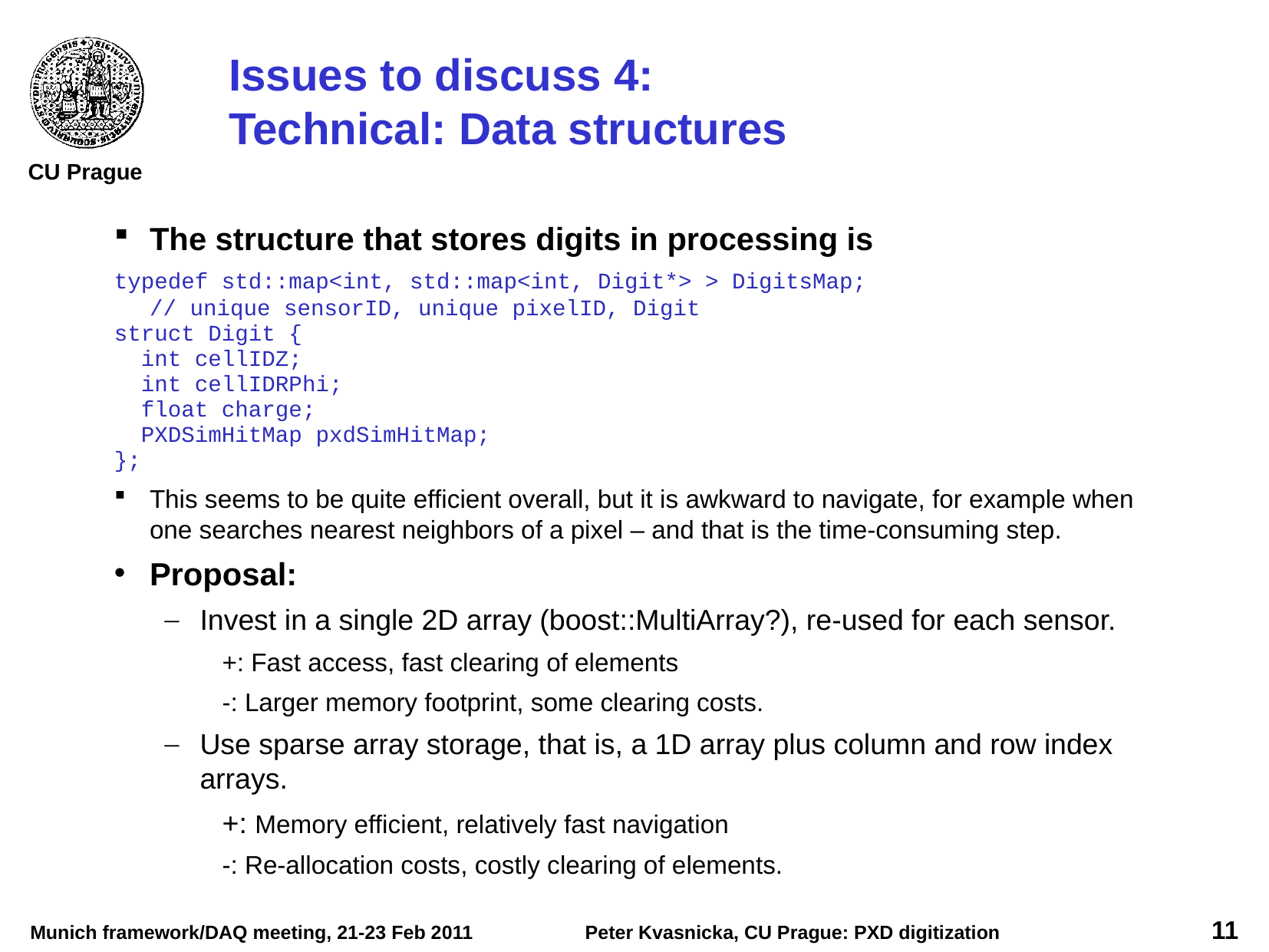

Issues to discuss 4:
Technical: Data structures
The structure that stores digits in processing is
typedef std::map<int, std::map<int, Digit*> > DigitsMap;
// unique sensorID, unique pixelID, Digit
struct Digit {
  int cellIDZ;
  int cellIDRPhi;
  float charge;
  PXDSimHitMap pxdSimHitMap;
};
This seems to be quite efficient overall, but it is awkward to navigate, for example when one searches nearest neighbors of a pixel – and that is the time-consuming step.
Proposal:
Invest in a single 2D array (boost::MultiArray?), re-used for each sensor.
+: Fast access, fast clearing of elements
-: Larger memory footprint, some clearing costs.
Use sparse array storage, that is, a 1D array plus column and row index arrays.
+: Memory efficient, relatively fast navigation
-: Re-allocation costs, costly clearing of elements.